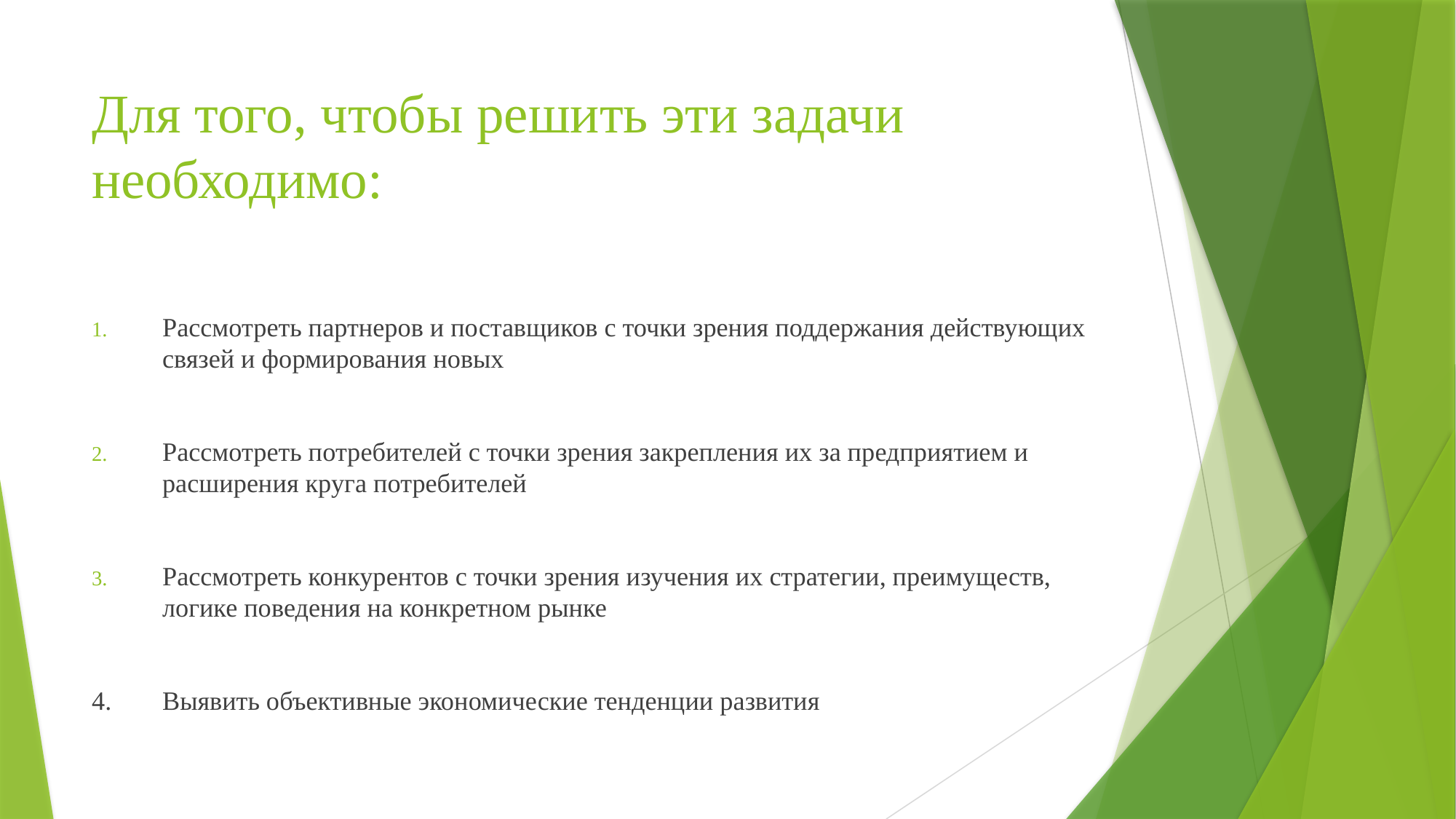

# Для того, чтобы решить эти задачи необходимо:

Рассмотреть партнеров и поставщиков с точки зрения поддержания действующих связей и формирования новых

Рассмотреть потребителей с точки зрения закрепления их за предприятием и расширения круга потребителей

Рассмотреть конкурентов с точки зрения изучения их стратегии, преимуществ, логике поведения на конкретном рынке

4.	Выявить объективные экономические тенденции развития